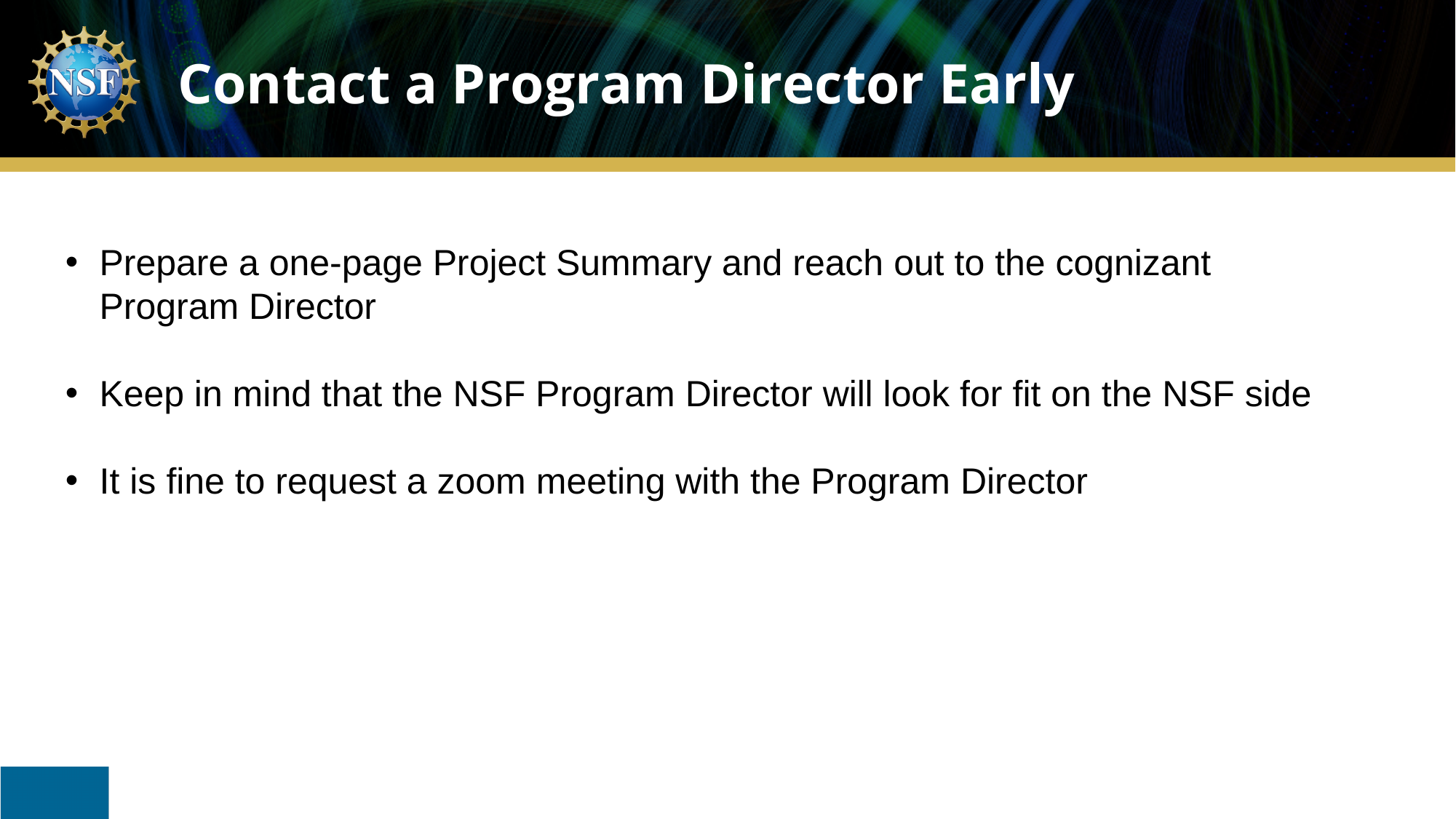

Contact a Program Director Early
Prepare a one-page Project Summary and reach out to the cognizant Program Director

Keep in mind that the NSF Program Director will look for fit on the NSF side

It is fine to request a zoom meeting with the Program Director